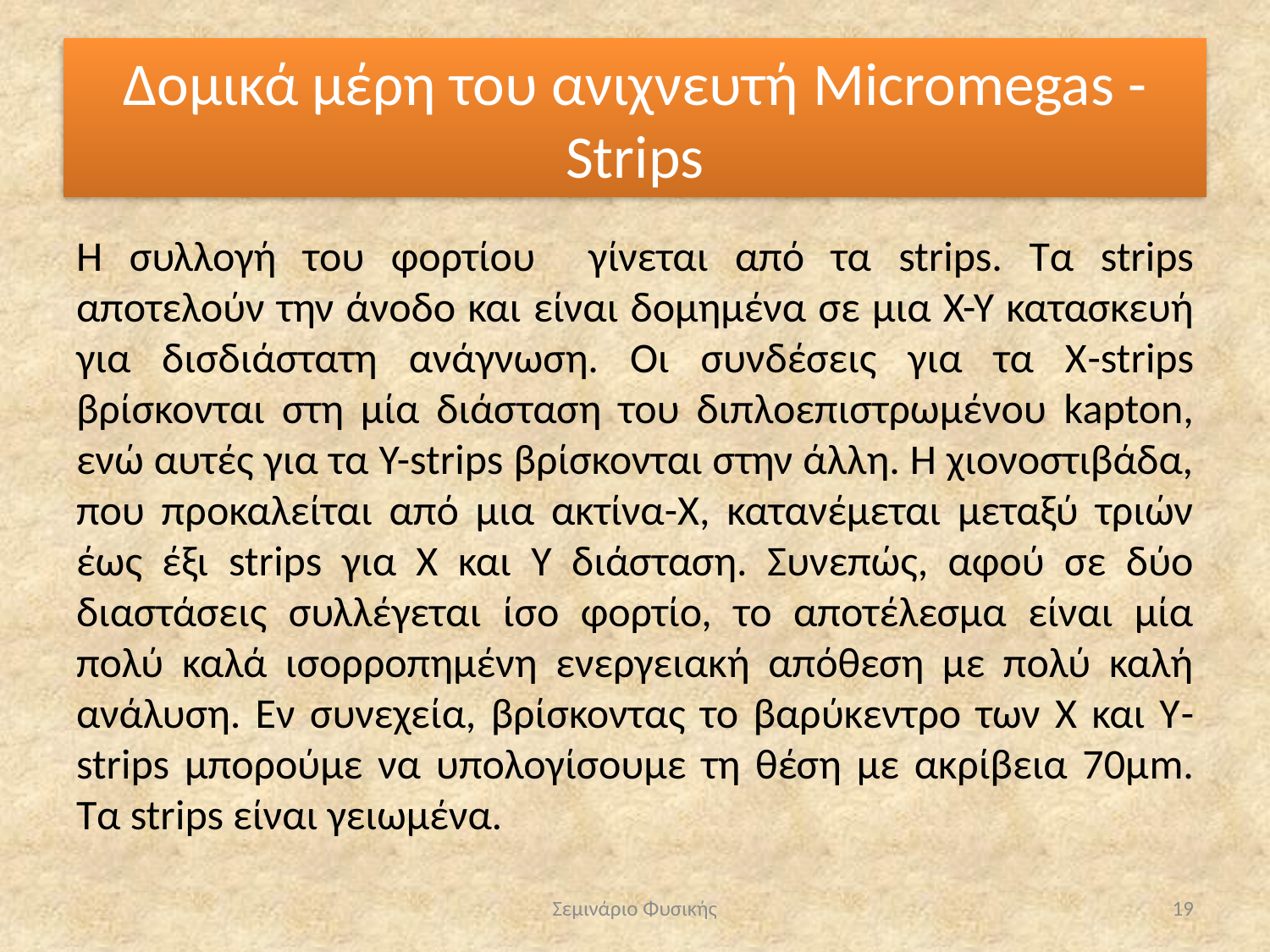

# Δομικά μέρη του ανιχνευτή Micromegas - Strips
Η συλλογή του φορτίου  γίνεται από τα strips. Τα strips αποτελούν την άνοδο και είναι δομημένα σε μια Χ-Υ κατασκευή για δισδιάστατη ανάγνωση. Οι συνδέσεις για τα Χ-strips βρίσκονται στη μία διάσταση του διπλοεπιστρωμένου kapton, ενώ αυτές για τα Y-strips βρίσκονται στην άλλη. Η χιονοστιβάδα, που προκαλείται από μια ακτίνα-Χ, κατανέμεται μεταξύ τριών έως έξι strips για Χ και Υ διάσταση. Συνεπώς, αφού σε δύο διαστάσεις συλλέγεται ίσο φορτίο, το αποτέλεσμα είναι μία πολύ καλά ισορροπημένη ενεργειακή απόθεση με πολύ καλή ανάλυση. Εν συνεχεία, βρίσκοντας το βαρύκεντρο των Χ και Υ-strips μπορούμε να υπολογίσουμε τη θέση με ακρίβεια 70μm. Τα strips είναι γειωμένα.
Σεμινάριο Φυσικής
19